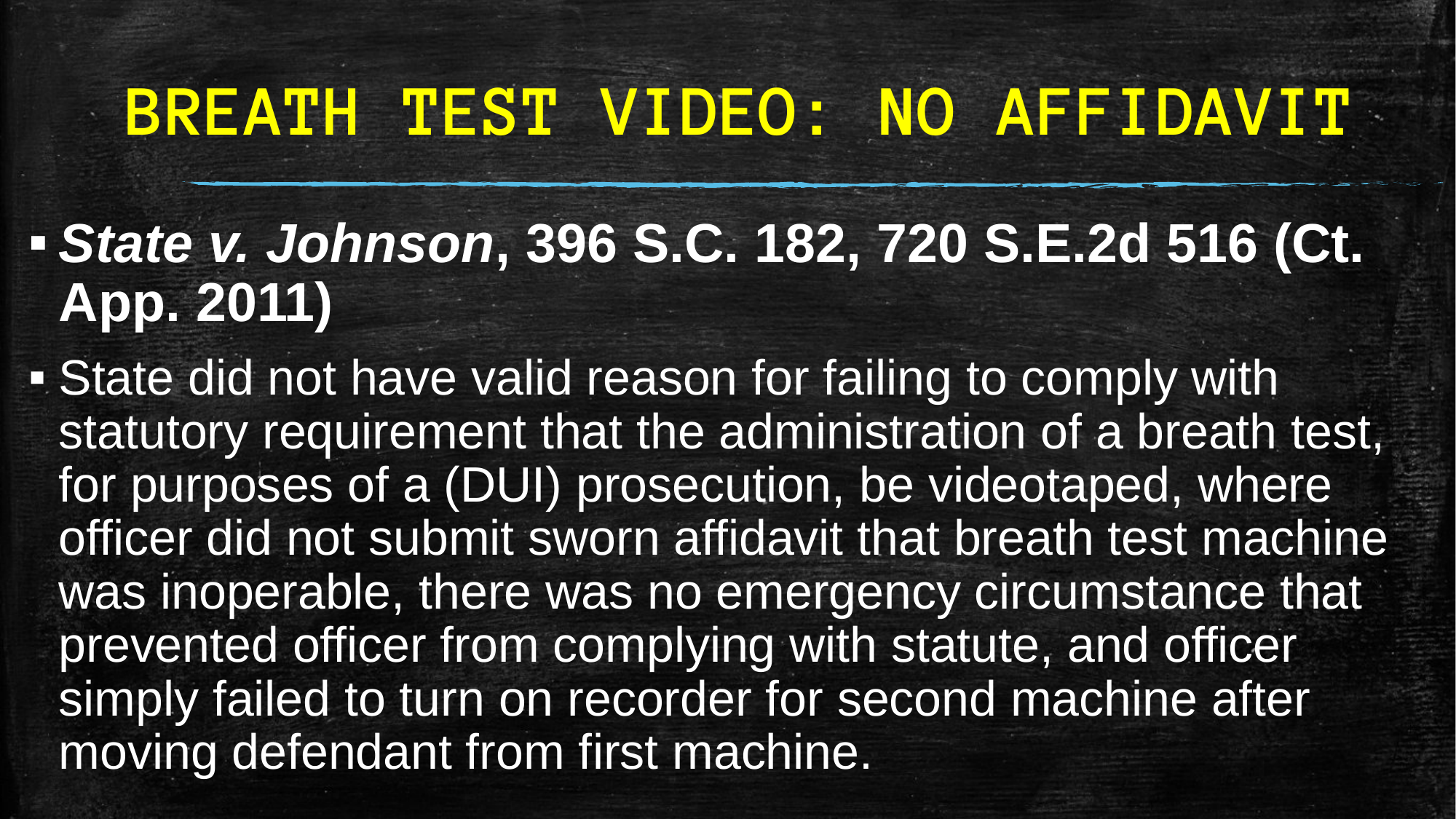

# BREATH TEST VIDEO: NO AFFIDAVIT
State v. Johnson, 396 S.C. 182, 720 S.E.2d 516 (Ct. App. 2011)
State did not have valid reason for failing to comply with statutory requirement that the administration of a breath test, for purposes of a (DUI) prosecution, be videotaped, where officer did not submit sworn affidavit that breath test machine was inoperable, there was no emergency circumstance that prevented officer from complying with statute, and officer simply failed to turn on recorder for second machine after moving defendant from first machine.